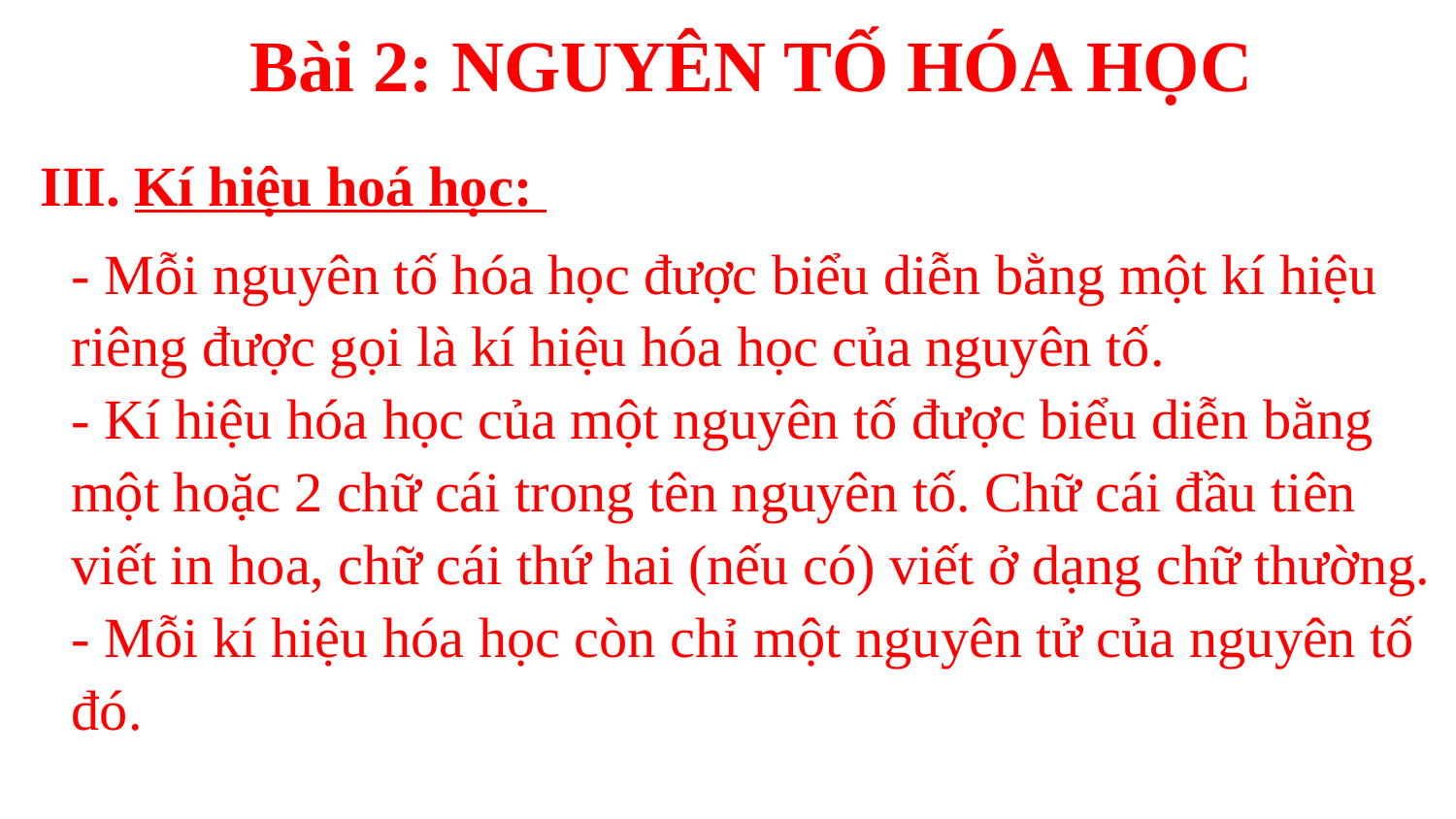

Bài 2: NGUYÊN TỐ HÓA HỌC
III. Kí hiệu hoá học:
- Mỗi nguyên tố hóa học được biểu diễn bằng một kí hiệu riêng được gọi là kí hiệu hóa học của nguyên tố.
- Kí hiệu hóa học của một nguyên tố được biểu diễn bằng một hoặc 2 chữ cái trong tên nguyên tố. Chữ cái đầu tiên viết in hoa, chữ cái thứ hai (nếu có) viết ở dạng chữ thường.
- Mỗi kí hiệu hóa học còn chỉ một nguyên tử của nguyên tố đó.